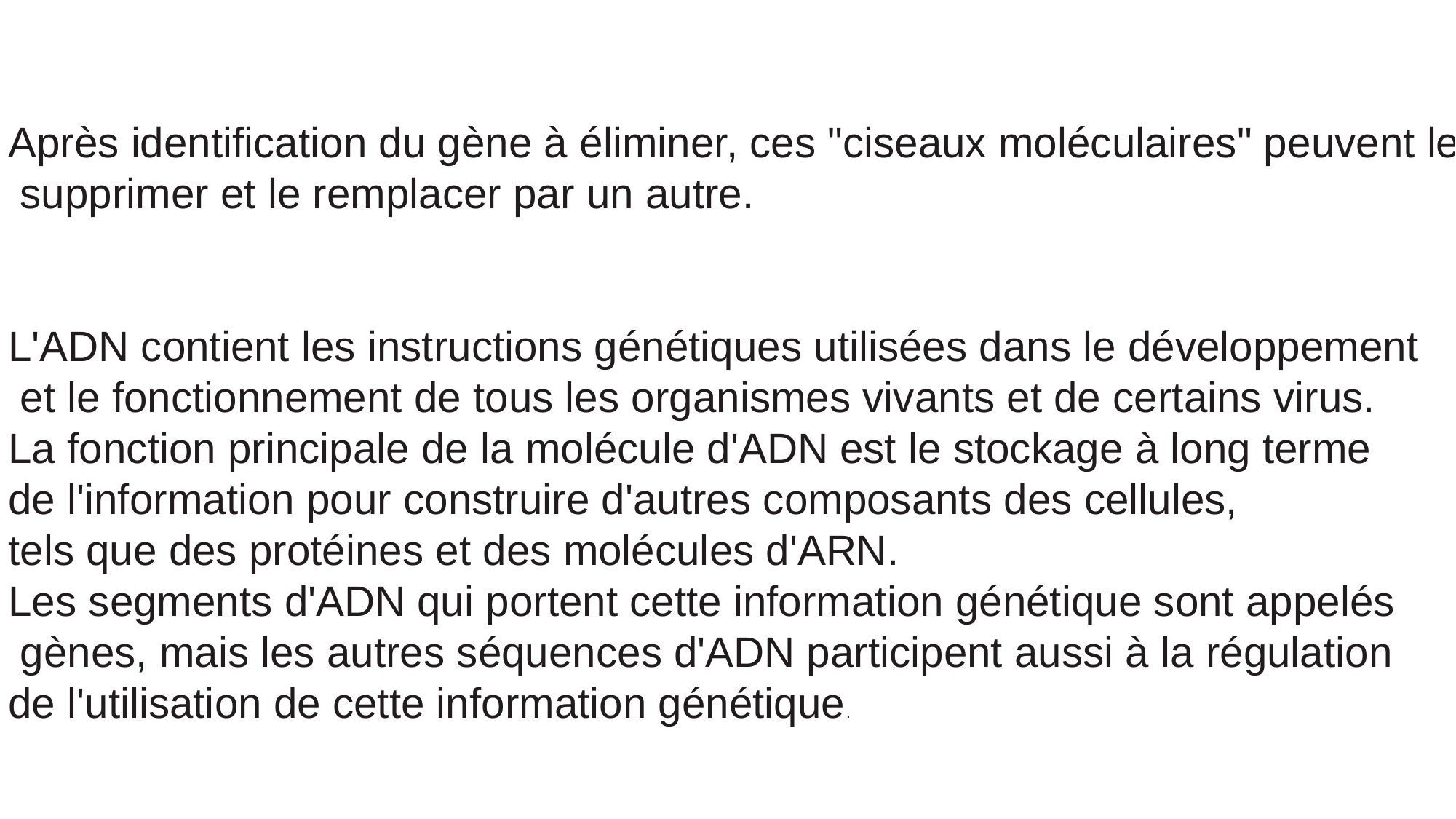

Après identification du gène à éliminer, ces "ciseaux moléculaires" peuvent le
 supprimer et le remplacer par un autre.
L'ADN contient les instructions génétiques utilisées dans le développement
 et le fonctionnement de tous les organismes vivants et de certains virus.
La fonction principale de la molécule d'ADN est le stockage à long terme
de l'information pour construire d'autres composants des cellules,
tels que des protéines et des molécules d'ARN.
Les segments d'ADN qui portent cette information génétique sont appelés
 gènes, mais les autres séquences d'ADN participent aussi à la régulation
de l'utilisation de cette information génétique.